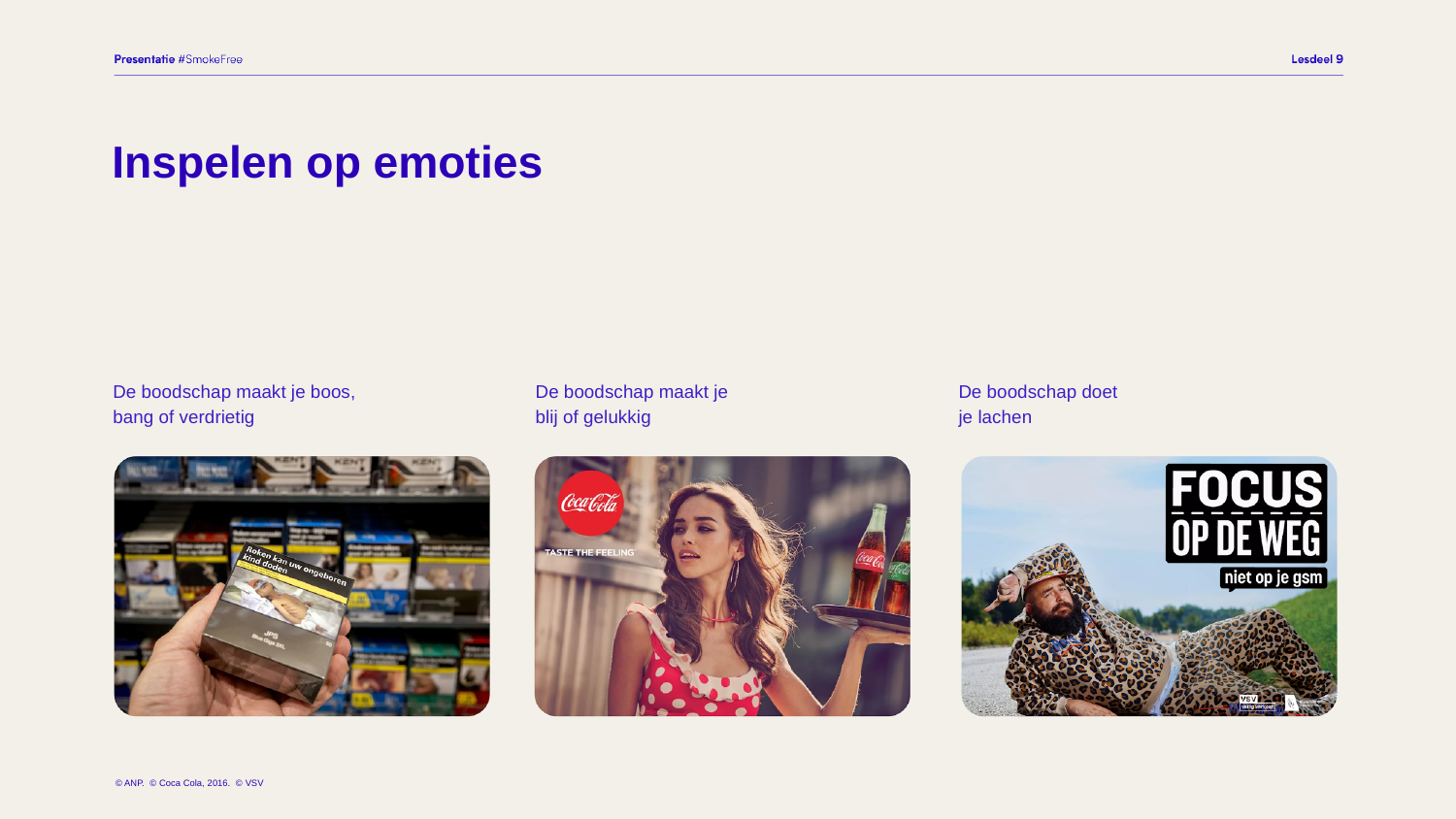

# Inspelen op emoties
De boodschap maakt je boos,
bang of verdrietig
De boodschap maakt je
blij of gelukkig
De boodschap doet
je lachen
© ANP.  © Coca Cola, 2016.  © VSV